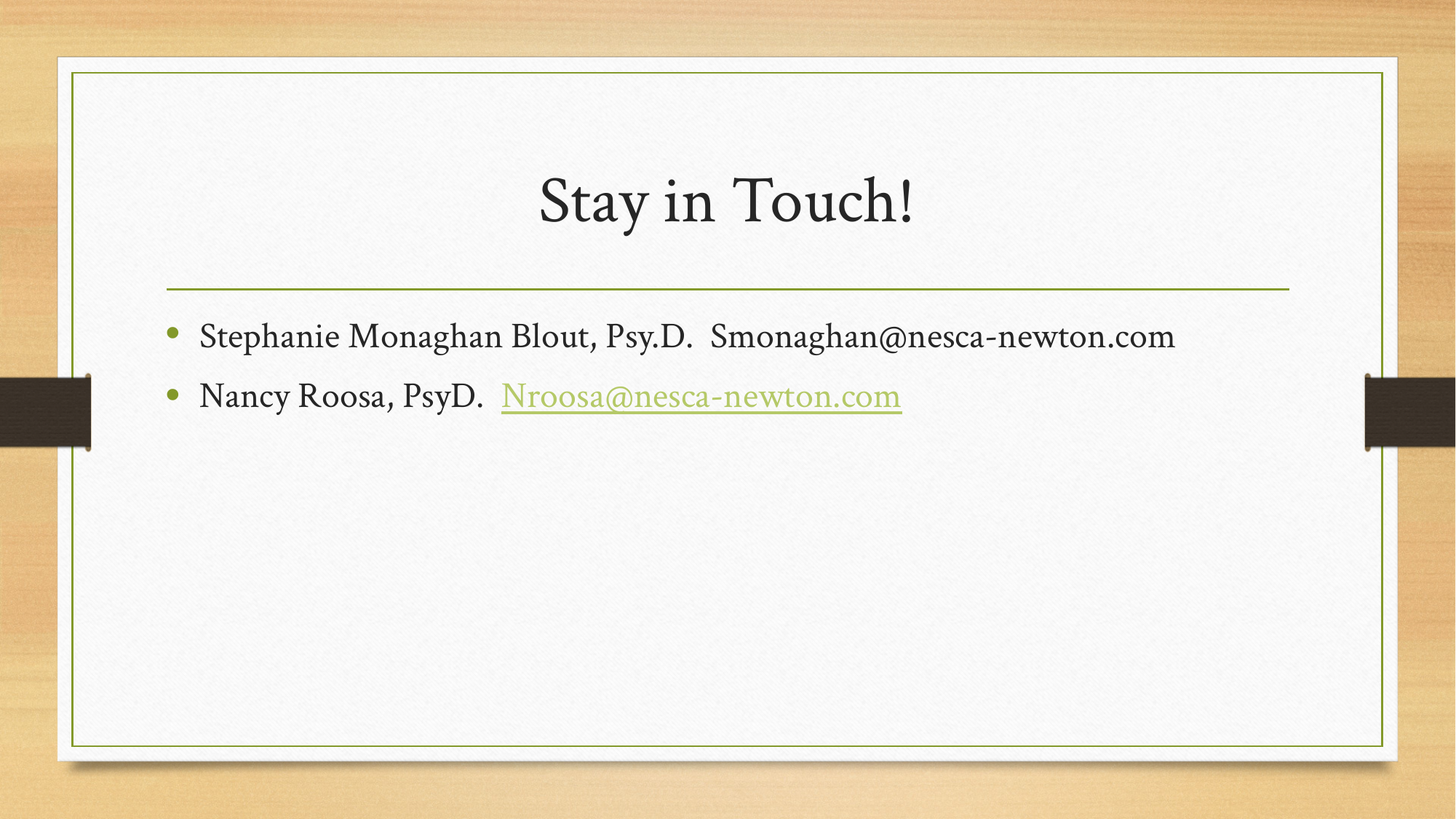

# Stay in Touch!
Stephanie Monaghan Blout, Psy.D.  Smonaghan@nesca-newton.com
Nancy Roosa, PsyD.  Nroosa@nesca-newton.com